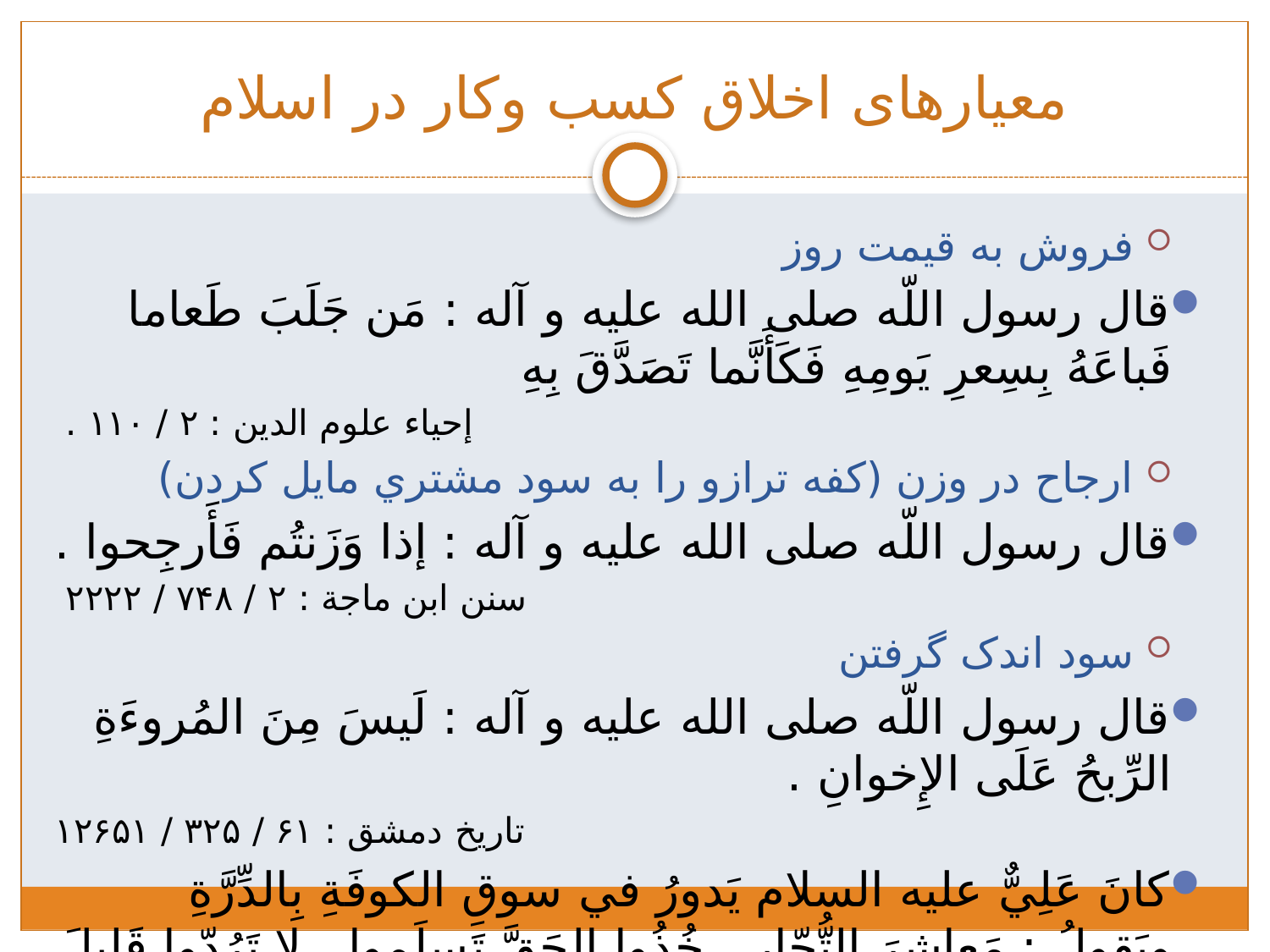

# معیارهای اخلاق کسب وکار در اسلام
فروش به قيمت روز
قال رسول اللّه صلى الله عليه و آله : مَن جَلَبَ طَعاما فَباعَهُ بِسِعرِ يَومِهِ فَكَأَنَّما تَصَدَّقَ بِهِ
إحياء علوم الدين : ۲ / ۱۱۰ .
ارجاح در وزن (کفه ترازو را به سود مشتري مايل کردن)
قال رسول اللّه صلى الله عليه و آله : إذا وَزَنتُم فَأَرجِحوا .
سنن ابن ماجة : ۲ / ۷۴۸ / ۲۲۲۲
سود اندک گرفتن
قال رسول اللّه صلى الله عليه و آله : لَيسَ مِنَ المُروءَةِ الرِّبحُ عَلَى الإِخوانِ .
تاريخ دمشق : ۶۱ / ۳۲۵ / ۱۲۶۵۱
كانَ عَلِيٌّ عليه السلام يَدورُ في سوقِ الكوفَةِ بِالدِّرَّةِ ويَقولُ : مَعاشِرَ التُّجّارِ ، خُذُوا الحَقَّ تَسلَموا . لا تَرُدّوا قَليلَ الرِّبحِ فَتُحرَموا كَثيرَهُ .                           إحياء علوم الدين : ۲ / ۱۲۰ ،